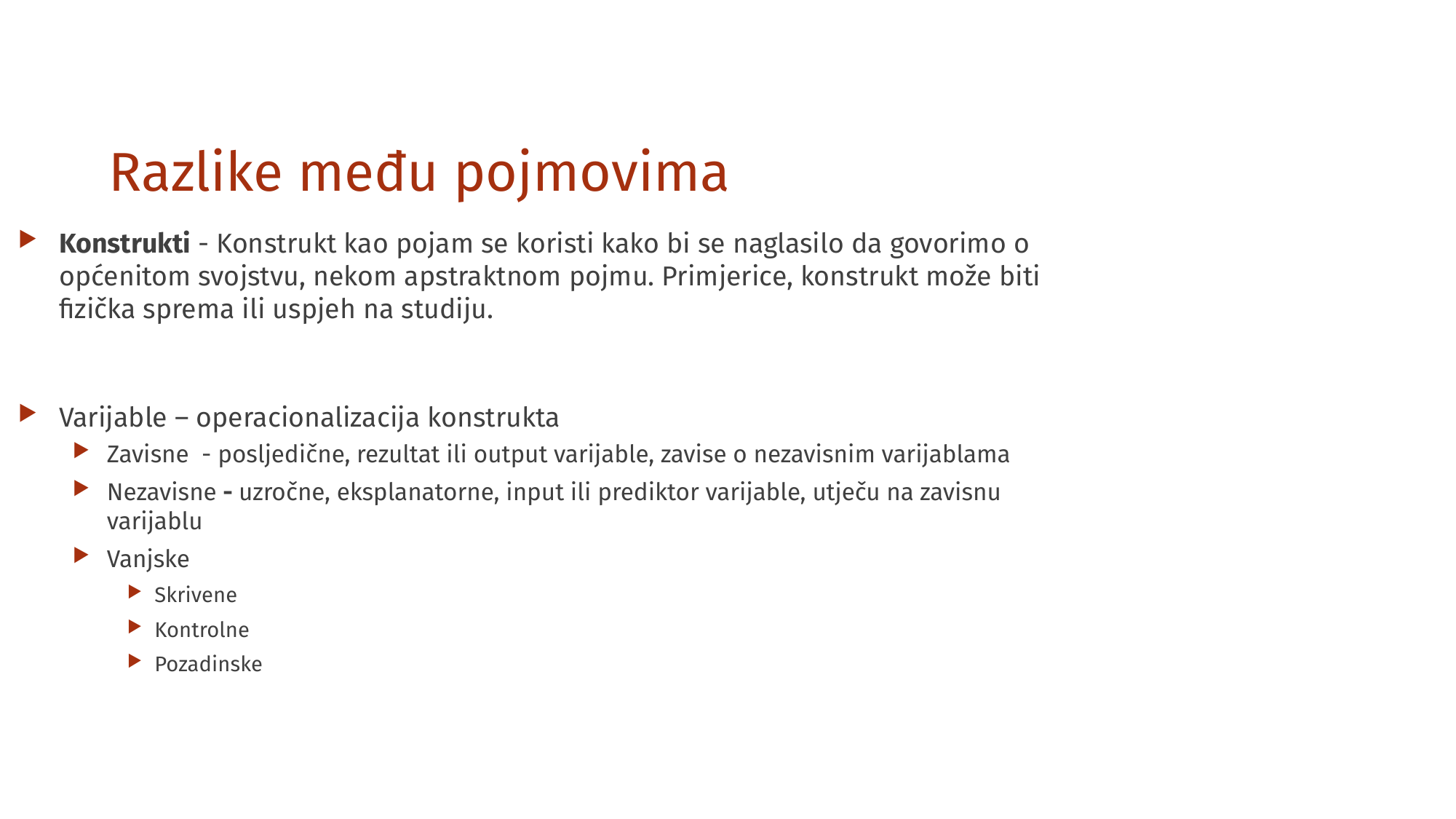

Razlike među pojmovima
Konstrukti - Konstrukt kao pojam se koristi kako bi se naglasilo da govorimo o općenitom svojstvu, nekom apstraktnom pojmu. Primjerice, konstrukt može biti fizička sprema ili uspjeh na studiju.

Varijable – operacionalizacija konstrukta
Zavisne  - posljedične, rezultat ili output varijable, zavise o nezavisnim varijablama
Nezavisne - uzročne, eksplanatorne, input ili prediktor varijable, utječu na zavisnu varijablu
Vanjske
Skrivene
Kontrolne
Pozadinske